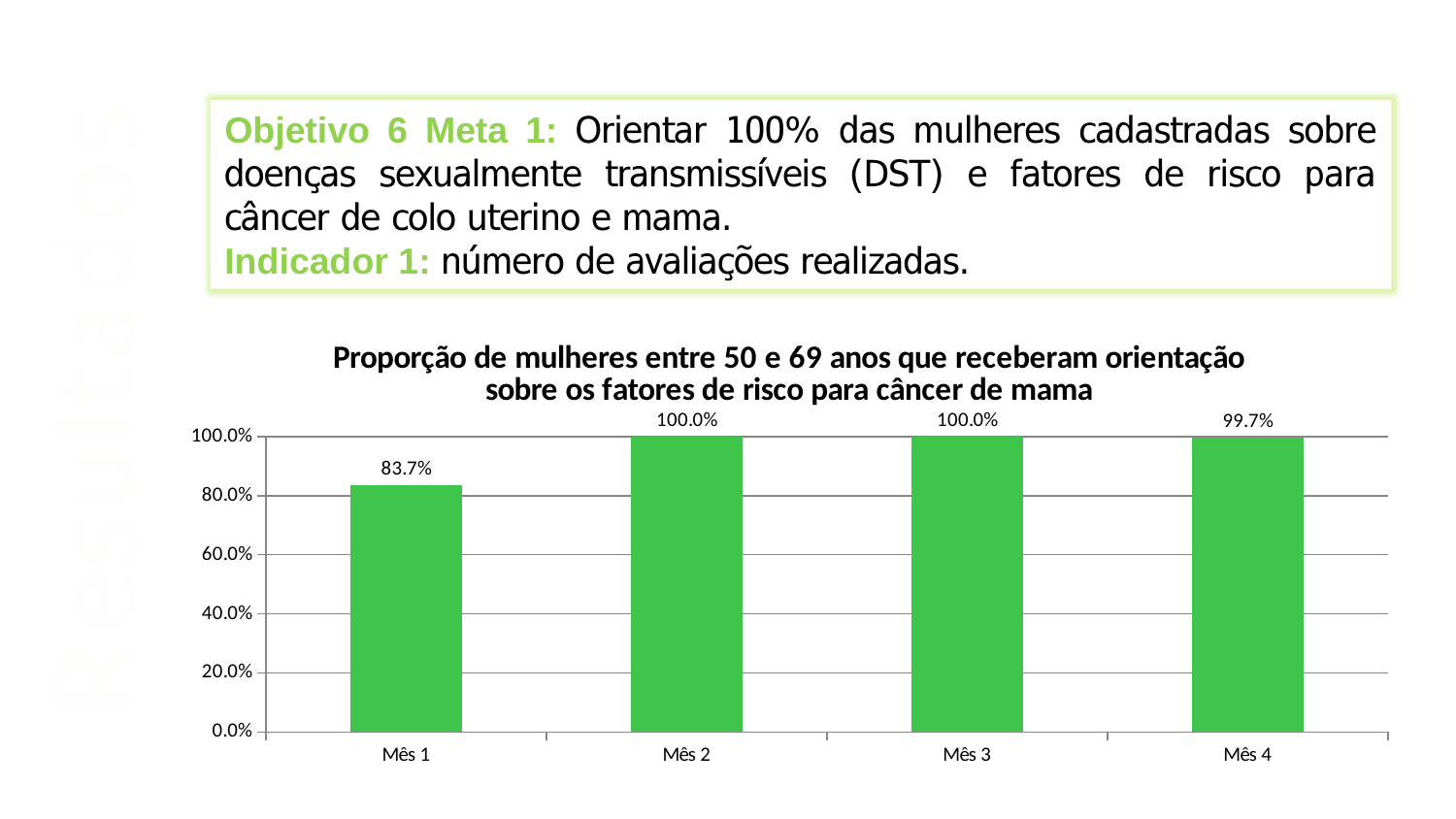

Objetivo 6 Meta 1: Orientar 100% das mulheres cadastradas sobre doenças sexualmente transmissíveis (DST) e fatores de risco para câncer de colo uterino e mama.
Indicador 1: número de avaliações realizadas.

### Chart:

| Category | Proporção de mulheres entre 50 e 69 anos que receberam orientação sobre os fatores de risco para câncer de mama |
|---|---|
| Mês 1 | 0.8369565217391305 |
| Mês 2 | 1.0 |
| Mês 3 | 1.0 |
| Mês 4 | 0.9972826086956473 |
Resultados